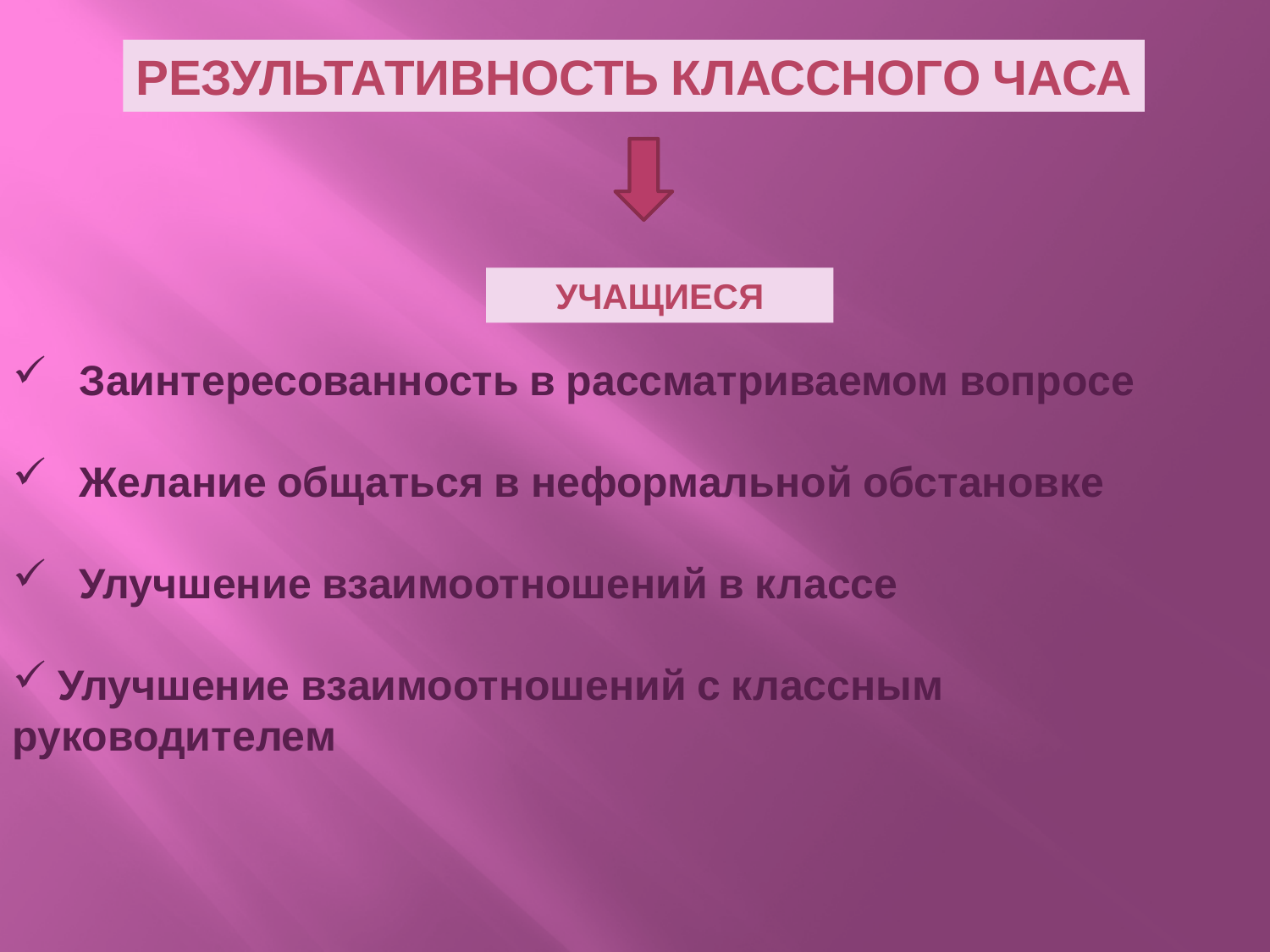

Результативность классного часа

учащиеся
   Заинтересованность в рассматриваемом вопросе

   Желание общаться в неформальной обстановке

   Улучшение взаимоотношений в классе

 Улучшение взаимоотношений с классным руководителем